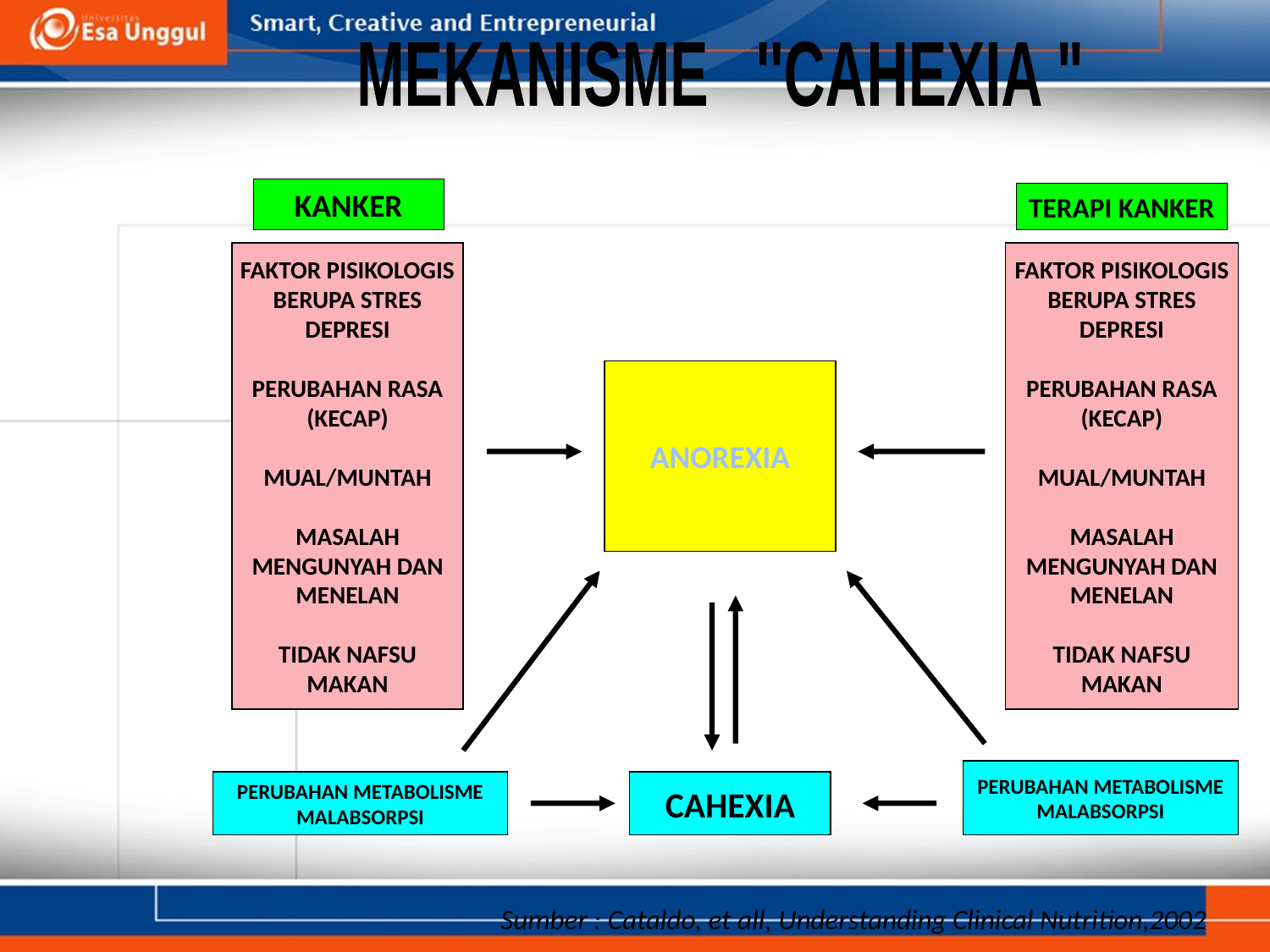

MEKANISME   ''CAHEXIA "
KANKER
TERAPI KANKER

FAKTOR PISIKOLOGIS
BERUPA STRES
DEPRESI

PERUBAHAN RASA
(KECAP)

MUAL/MUNTAH

MASALAH
MENGUNYAH DAN
MENELAN

TIDAK NAFSU
MAKAN

FAKTOR PISIKOLOGIS
BERUPA STRES
DEPRESI

PERUBAHAN RASA
(KECAP)

MUAL/MUNTAH

MASALAH
MENGUNYAH DAN
MENELAN

TIDAK NAFSU
MAKAN
ANOREXIA

PERUBAHAN METABOLISME
MALABSORPSI
PERUBAHAN METABOLISME
MALABSORPSI
CAHEXIA

Sumber : Cataldo, et all, Understanding Clinical Nutrition,2002